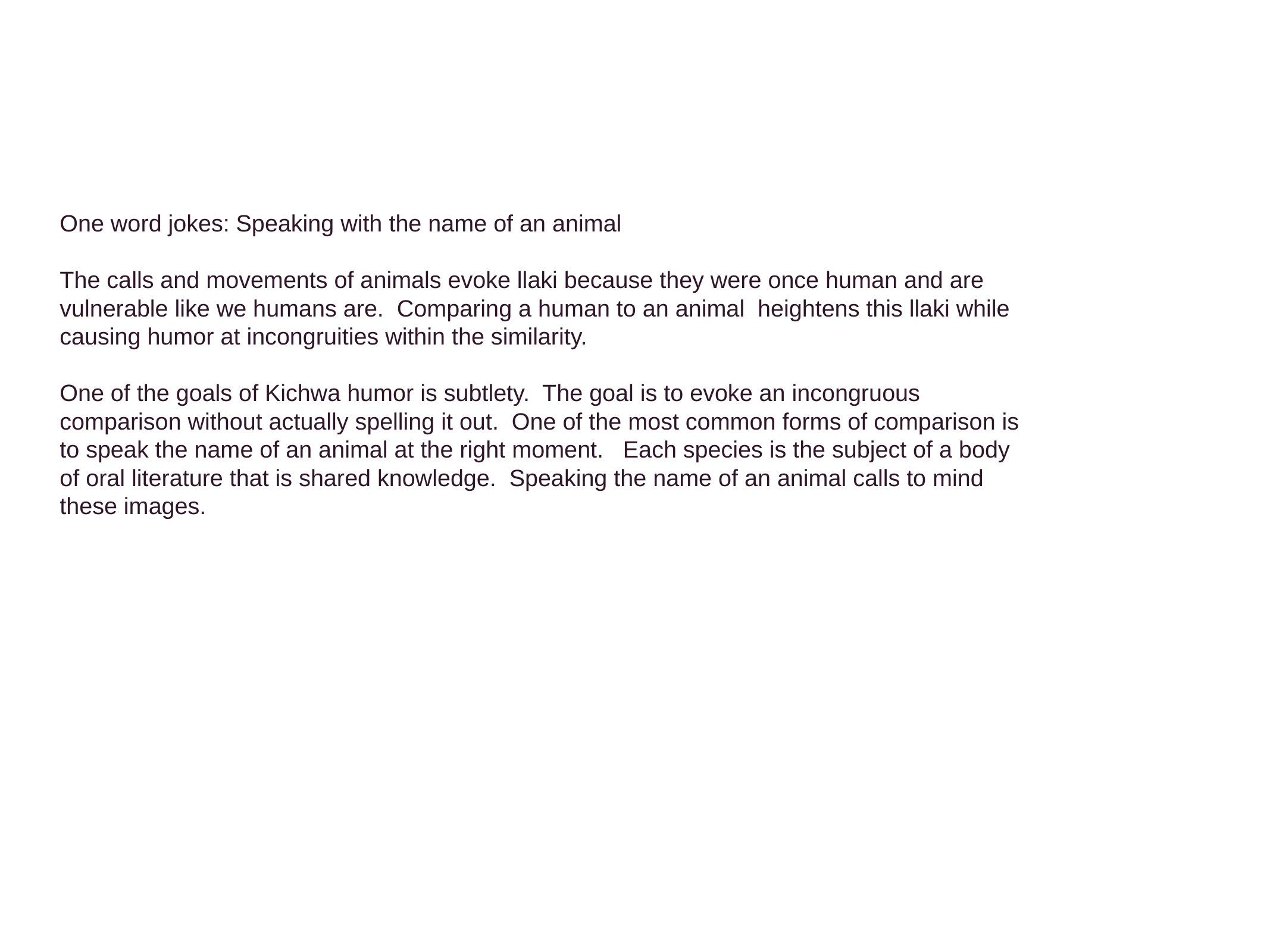

One word jokes: Speaking with the name of an animal

The calls and movements of animals evoke llaki because they were once human and are vulnerable like we humans are.  Comparing a human to an animal  heightens this llaki while causing humor at incongruities within the similarity.

One of the goals of Kichwa humor is subtlety.  The goal is to evoke an incongruous comparison without actually spelling it out.  One of the most common forms of comparison is to speak the name of an animal at the right moment.   Each species is the subject of a body of oral literature that is shared knowledge.  Speaking the name of an animal calls to mind these images.